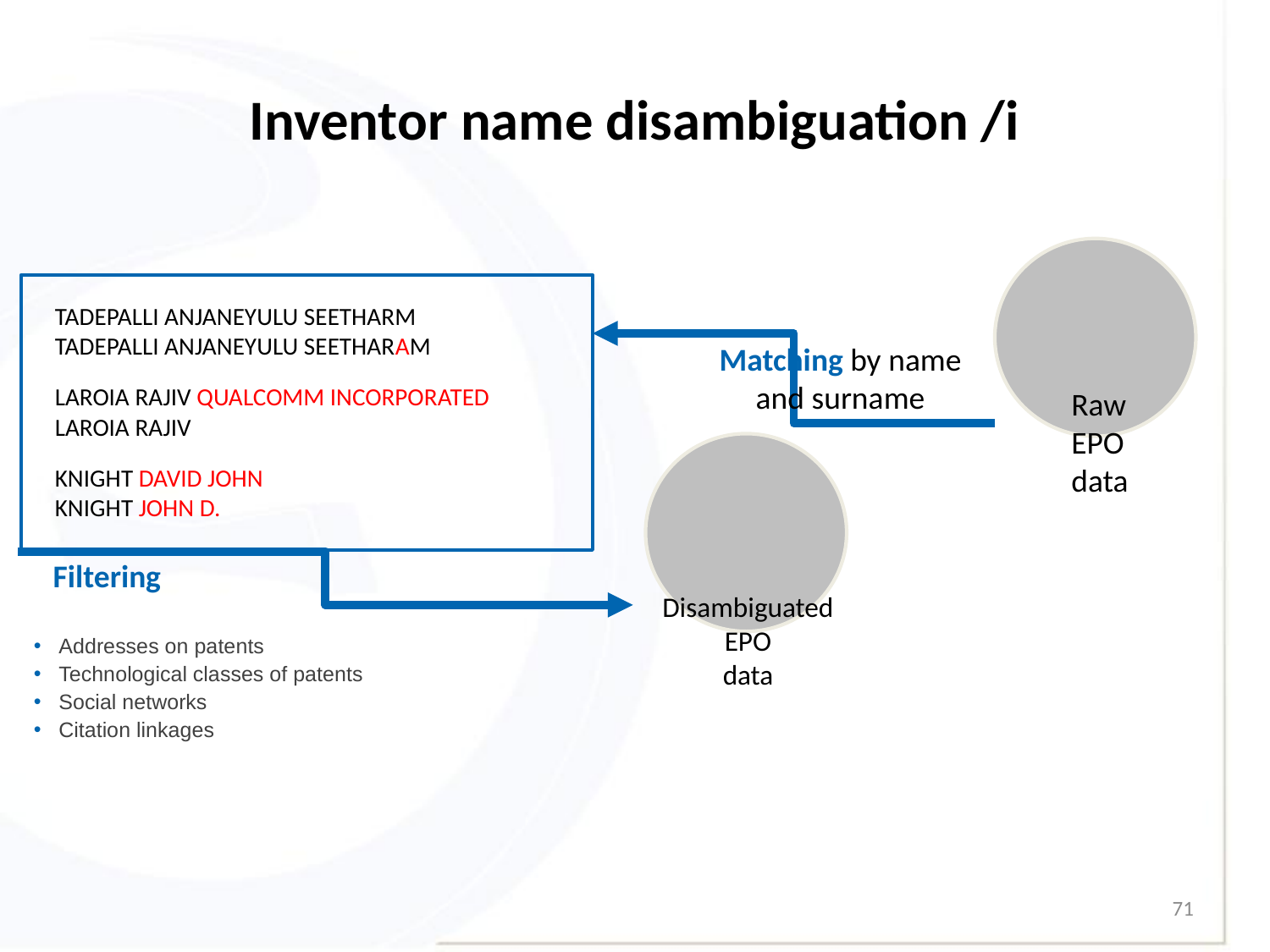

# Inventor name disambiguation /i

TADEPALLI ANJANEYULU SEETHARM
TADEPALLI ANJANEYULU SEETHARAM
Matching by name
and surname
LAROIA RAJIV QUALCOMM INCORPORATED
LAROIA RAJIV
Raw
EPO
data

KNIGHT DAVID JOHN
KNIGHT JOHN D.
Filtering
Disambiguated
EPO
data
Addresses on patents
Technological classes of patents
Social networks
Citation linkages
71